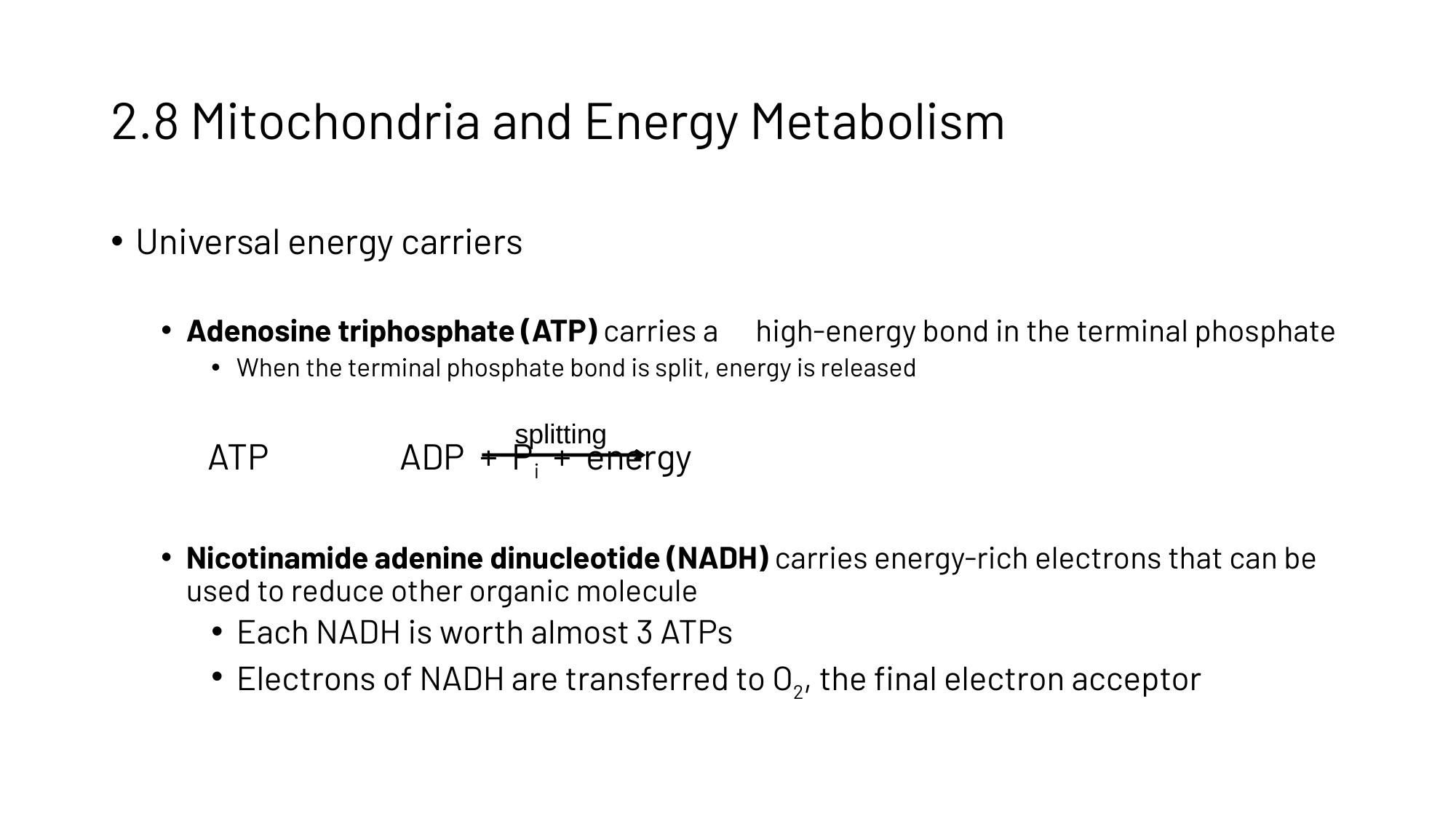

2.8 Mitochondria and Energy Metabolism
Universal energy carriers

Adenosine triphosphate (ATP) carries a      high-energy bond in the terminal phosphate
When the terminal phosphate bond is split, energy is released

	   ATP                  ADP  +  Pi  +  energy

Nicotinamide adenine dinucleotide (NADH) carries energy-rich electrons that can be used to reduce other organic molecule
Each NADH is worth almost 3 ATPs
Electrons of NADH are transferred to O2, the final electron acceptor
splitting